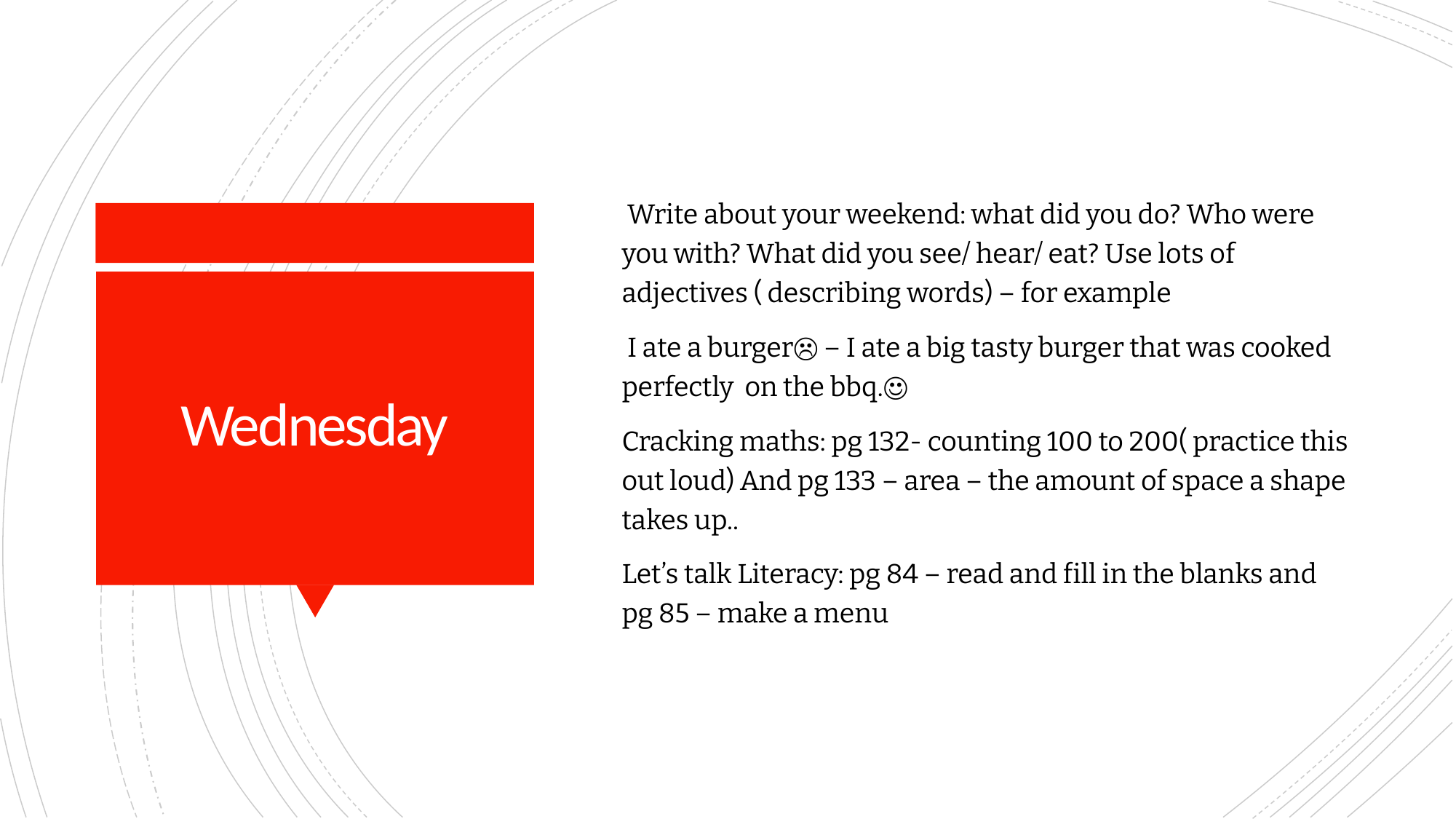

Write about your weekend: what did you do? Who were you with? What did you see/ hear/ eat? Use lots of adjectives ( describing words) – for example
 I ate a burger☹ – I ate a big tasty burger that was cooked perfectly  on the bbq.☺
Cracking maths: pg 132- counting 100 to 200( practice this out loud) And pg 133 – area – the amount of space a shape takes up..
Let’s talk Literacy: pg 84 – read and fill in the blanks and pg 85 – make a menu
# Wednesday